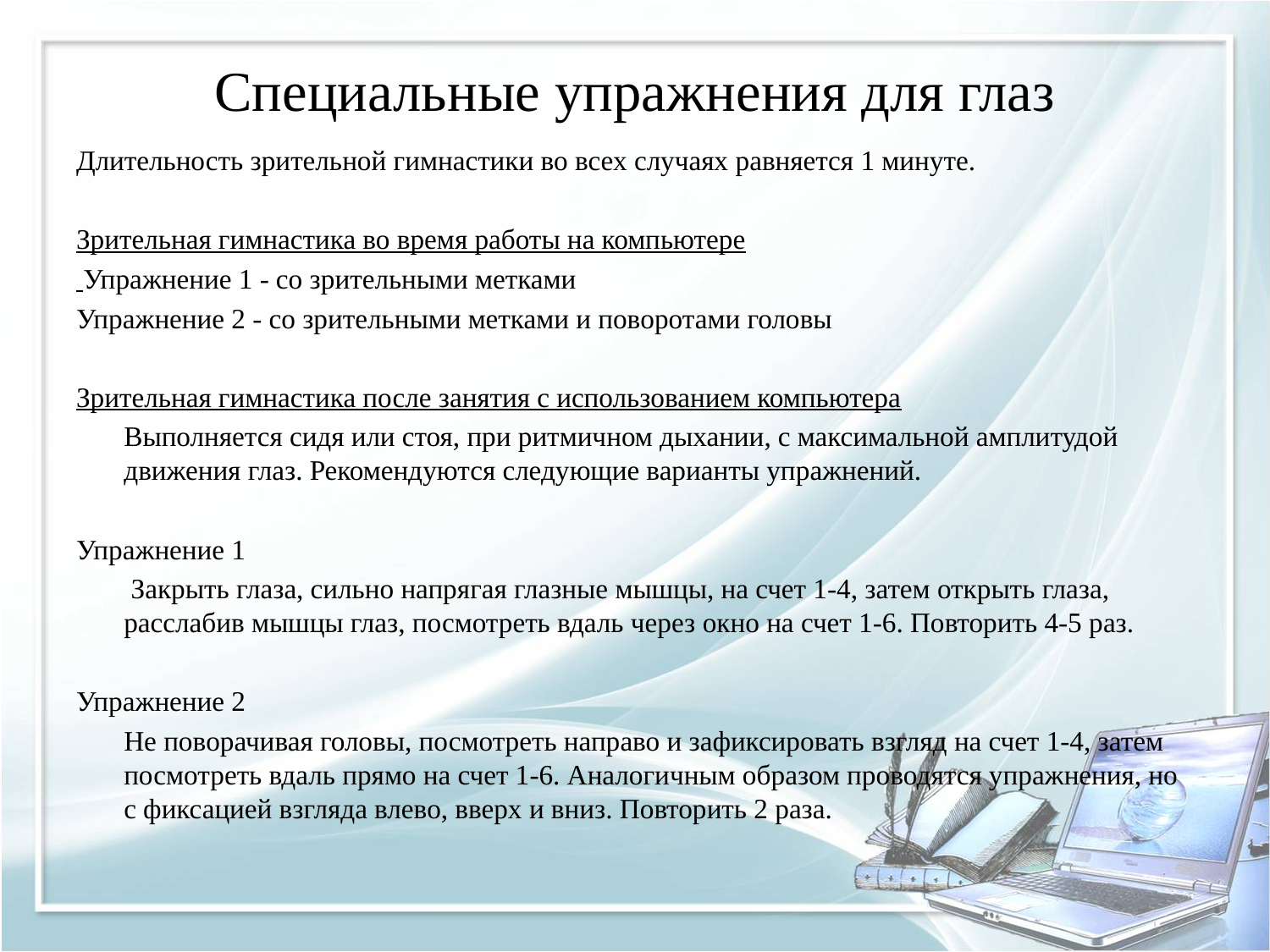

# Cпециальные упражнения для глаз
Длительность зрительной гимнастики во всех случаях равняется 1 минуте.

Зрительная гимнастика во время работы на компьютере
 Упражнение 1 - со зрительными метками
Упражнение 2 - со зрительными метками и поворотами головы

Зрительная гимнастика после занятия с использованием компьютера
	Выполняется сидя или стоя, при ритмичном дыхании, с максимальной амплитудой движения глаз. Рекомендуются следующие варианты упражнений.

Упражнение 1
	 Закрыть глаза, сильно напрягая глазные мышцы, на счет 1-4, затем открыть глаза, расслабив мышцы глаз, посмотреть вдаль через окно на счет 1-6. Повторить 4-5 раз.

Упражнение 2
 	Не поворачивая головы, посмотреть направо и зафиксировать взгляд на счет 1-4, затем посмотреть вдаль прямо на счет 1-6. Аналогичным образом проводятся упражнения, но с фиксацией взгляда влево, вверх и вниз. Повторить 2 раза.